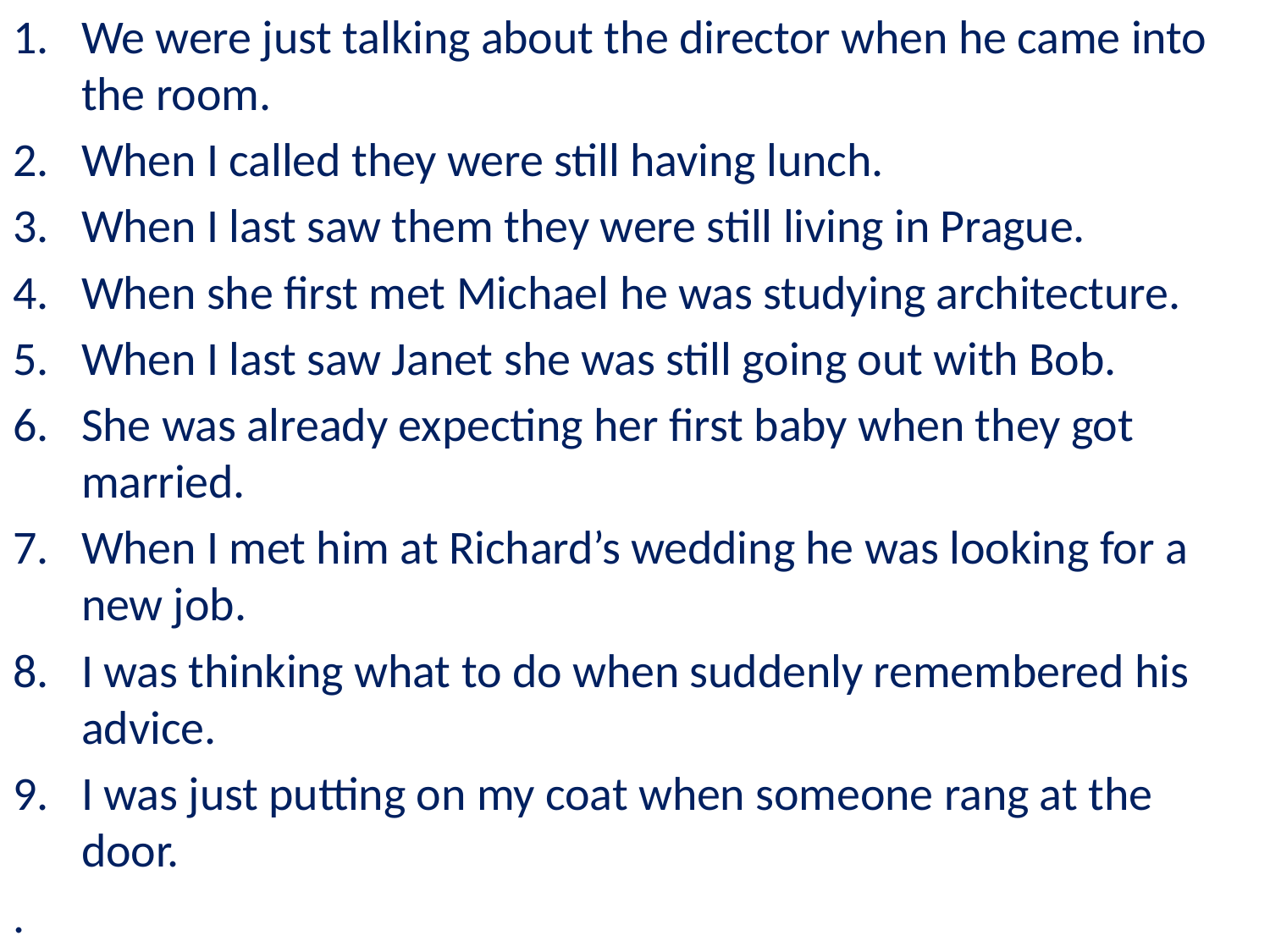

We were just talking about the director when he came into the room.
When I called they were still having lunch.
When I last saw them they were still living in Prague.
When she first met Michael he was studying architecture.
When I last saw Janet she was still going out with Bob.
She was already expecting her first baby when they got married.
When I met him at Richard’s wedding he was looking for a new job.
I was thinking what to do when suddenly remembered his advice.
I was just putting on my coat when someone rang at the door.
.